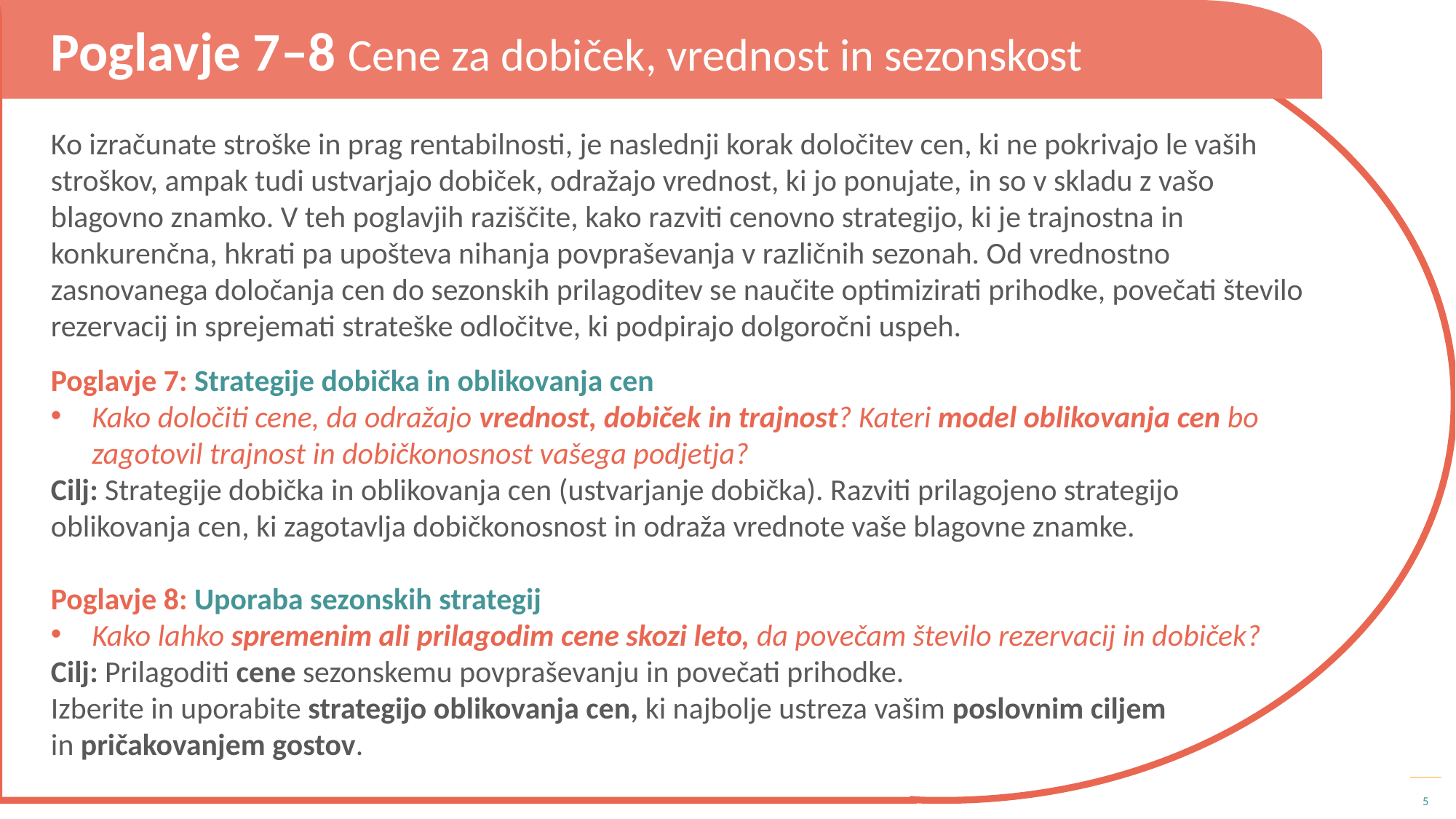

Poglavje 7–8 Cene za dobiček, vrednost in sezonskost
Ko izračunate stroške in prag rentabilnosti, je naslednji korak določitev cen, ki ne pokrivajo le vaših stroškov, ampak tudi ustvarjajo dobiček, odražajo vrednost, ki jo ponujate, in so v skladu z vašo blagovno znamko. V teh poglavjih raziščite, kako razviti cenovno strategijo, ki je trajnostna in konkurenčna, hkrati pa upošteva nihanja povpraševanja v različnih sezonah. Od vrednostno zasnovanega določanja cen do sezonskih prilagoditev se naučite optimizirati prihodke, povečati število rezervacij in sprejemati strateške odločitve, ki podpirajo dolgoročni uspeh.
Poglavje 7: Strategije dobička in oblikovanja cen
Kako določiti cene, da odražajo vrednost, dobiček in trajnost? Kateri model oblikovanja cen bo zagotovil trajnost in dobičkonosnost vašega podjetja?
Cilj: Strategije dobička in oblikovanja cen (ustvarjanje dobička). Razviti prilagojeno strategijo oblikovanja cen, ki zagotavlja dobičkonosnost in odraža vrednote vaše blagovne znamke.

Poglavje 8: Uporaba sezonskih strategij
Kako lahko spremenim ali prilagodim cene skozi leto, da povečam število rezervacij in dobiček?
Cilj: Prilagoditi cene sezonskemu povpraševanju in povečati prihodke.
Izberite in uporabite strategijo oblikovanja cen, ki najbolje ustreza vašim poslovnim ciljem
in pričakovanjem gostov.

5